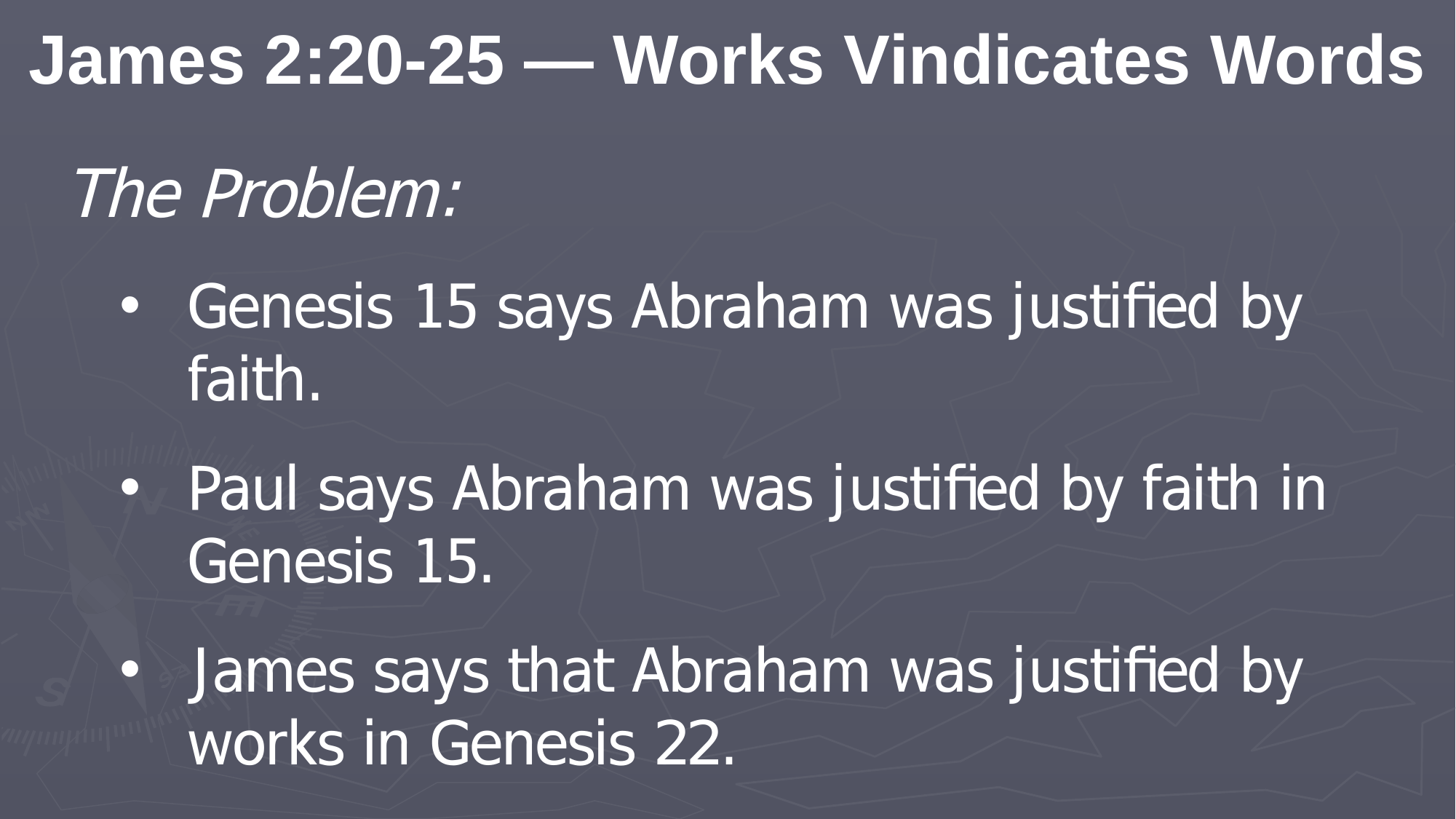

James 2:20-25 — Works Vindicates Words
The Problem:
Genesis 15 says Abraham was justified by faith.
Paul says Abraham was justified by faith in Genesis 15.
James says that Abraham was justified by works in Genesis 22.